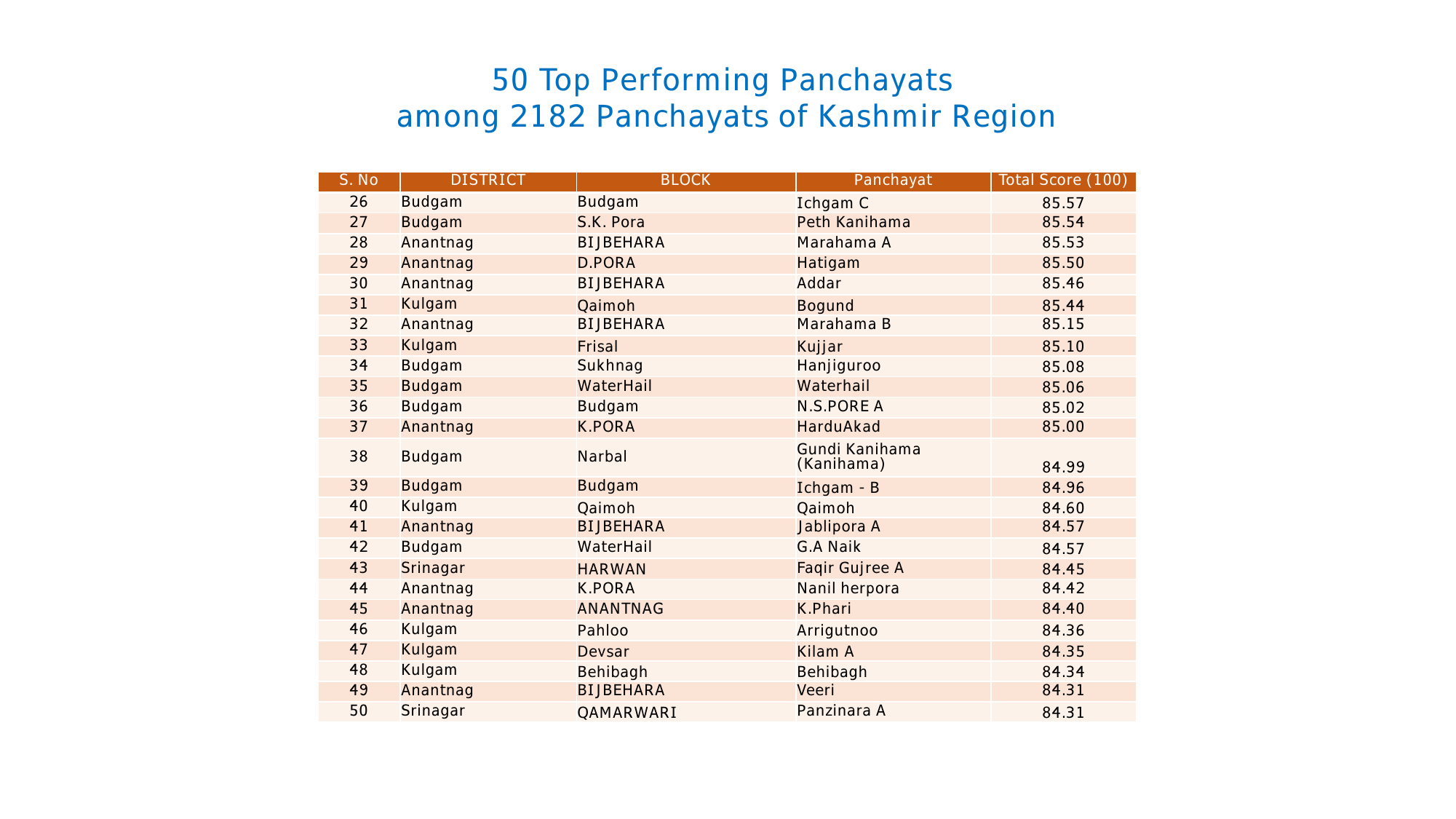

50 Top Performing Panchayats
among 2182 Panchayats of Kashmir Region
| S. No | DISTRICT | BLOCK | Panchayat | Total Score (100) |
| --- | --- | --- | --- | --- |
| 26 | Budgam | Budgam | Ichgam C | 85.57 |
| 27 | Budgam | S.K. Pora | Peth Kanihama | 85.54 |
| 28 | Anantnag | BIJBEHARA | Marahama A | 85.53 |
| 29 | Anantnag | D.PORA | Hatigam | 85.50 |
| 30 | Anantnag | BIJBEHARA | Addar | 85.46 |
| 31 | Kulgam | Qaimoh | Bogund | 85.44 |
| 32 | Anantnag | BIJBEHARA | Marahama B | 85.15 |
| 33 | Kulgam | Frisal | Kujjar | 85.10 |
| 34 | Budgam | Sukhnag | Hanjiguroo | 85.08 |
| 35 | Budgam | WaterHail | Waterhail | 85.06 |
| 36 | Budgam | Budgam | N.S.PORE A | 85.02 |
| 37 | Anantnag | K.PORA | HarduAkad | 85.00 |
| 38 | Budgam | Narbal | Gundi Kanihama  (Kanihama) | 84.99 |
| 39 | Budgam | Budgam | Ichgam - B | 84.96 |
| 40 | Kulgam | Qaimoh | Qaimoh | 84.60 |
| 41 | Anantnag | BIJBEHARA | Jablipora A | 84.57 |
| 42 | Budgam | WaterHail | G.A Naik | 84.57 |
| 43 | Srinagar | HARWAN | Faqir Gujree A | 84.45 |
| 44 | Anantnag | K.PORA | Nanil herpora | 84.42 |
| 45 | Anantnag | ANANTNAG | K.Phari | 84.40 |
| 46 | Kulgam | Pahloo | Arrigutnoo | 84.36 |
| 47 | Kulgam | Devsar | Kilam A | 84.35 |
| 48 | Kulgam | Behibagh | Behibagh | 84.34 |
| 49 | Anantnag | BIJBEHARA | Veeri | 84.31 |
| 50 | Srinagar | QAMARWARI | Panzinara A | 84.31 |